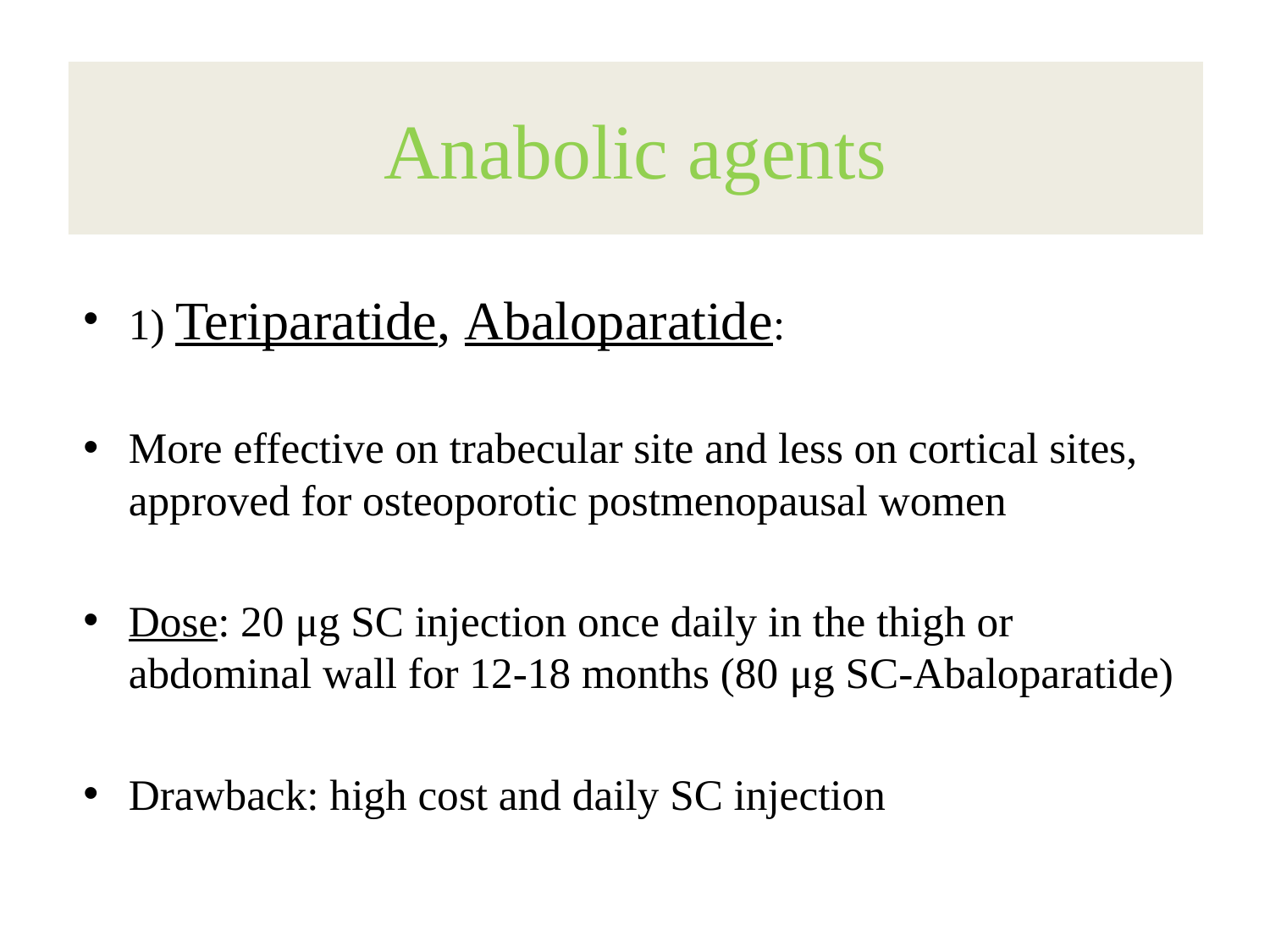

# Anabolic agents
1) Teriparatide, Abaloparatide:

More effective on trabecular site and less on cortical sites, approved for osteoporotic postmenopausal women

Dose: 20 μg SC injection once daily in the thigh or abdominal wall for 12-18 months (80 μg SC-Abaloparatide)

Drawback: high cost and daily SC injection